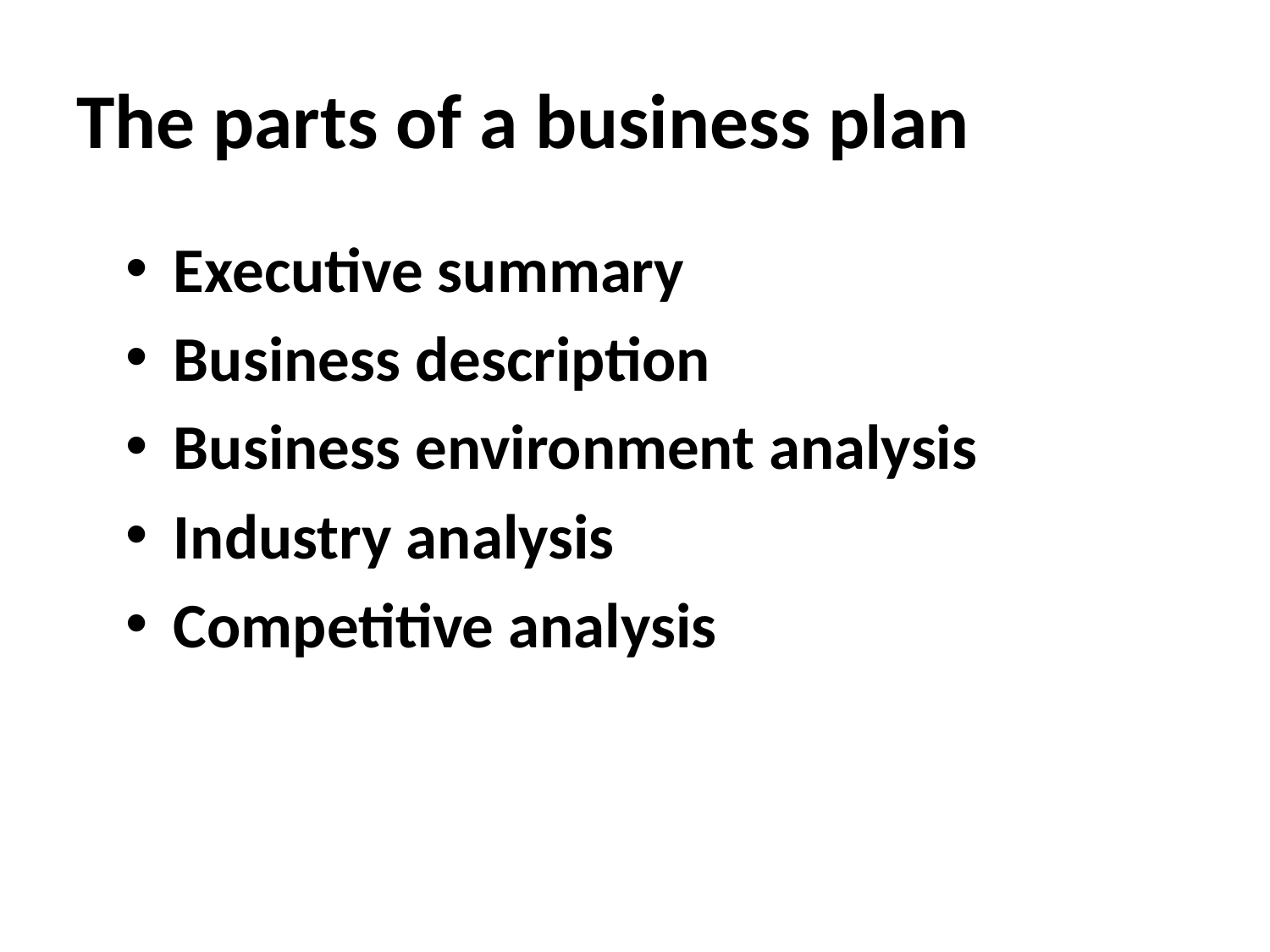

# The parts of a business plan
Executive summary
Business description
Business environment analysis
Industry analysis
Competitive analysis